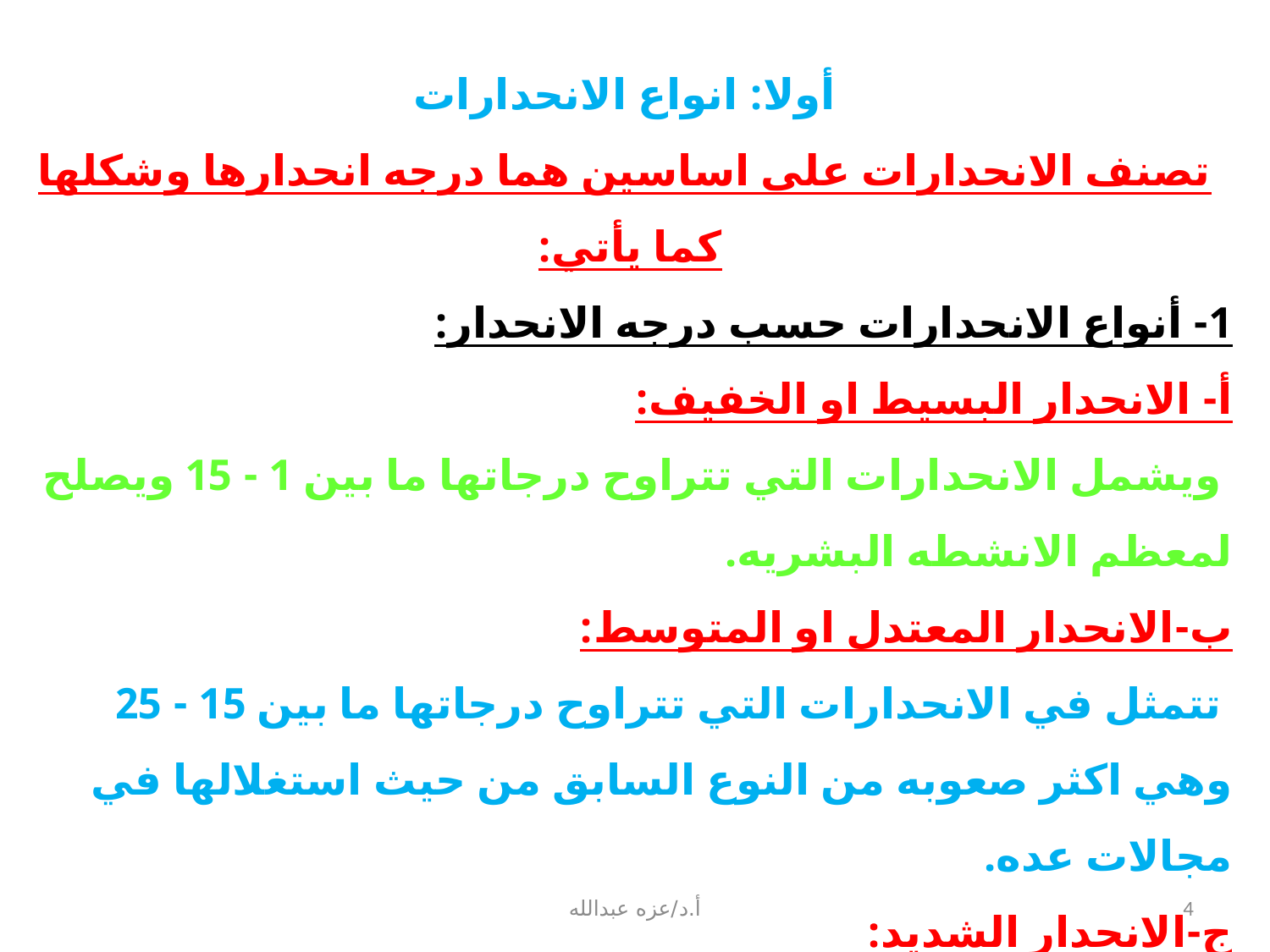

أولا: انواع الانحدارات
 تصنف الانحدارات على اساسين هما درجه انحدارها وشكلها كما يأتي:
1- أنواع الانحدارات حسب درجه الانحدار:
أ- الانحدار البسيط او الخفيف:
 ويشمل الانحدارات التي تتراوح درجاتها ما بين 1 - 15 ويصلح لمعظم الانشطه البشريه.
ب-الانحدار المعتدل او المتوسط:
 تتمثل في الانحدارات التي تتراوح درجاتها ما بين 15 - 25 وهي اكثر صعوبه من النوع السابق من حيث استغلالها في مجالات عده.
ج-الانحدار الشديد:
يشمل الانحدارات التي تتراوح درجاتها مابين 25-45 وقد يواجه استغلالها مشاكل عده.
أ.د/عزه عبدالله
4